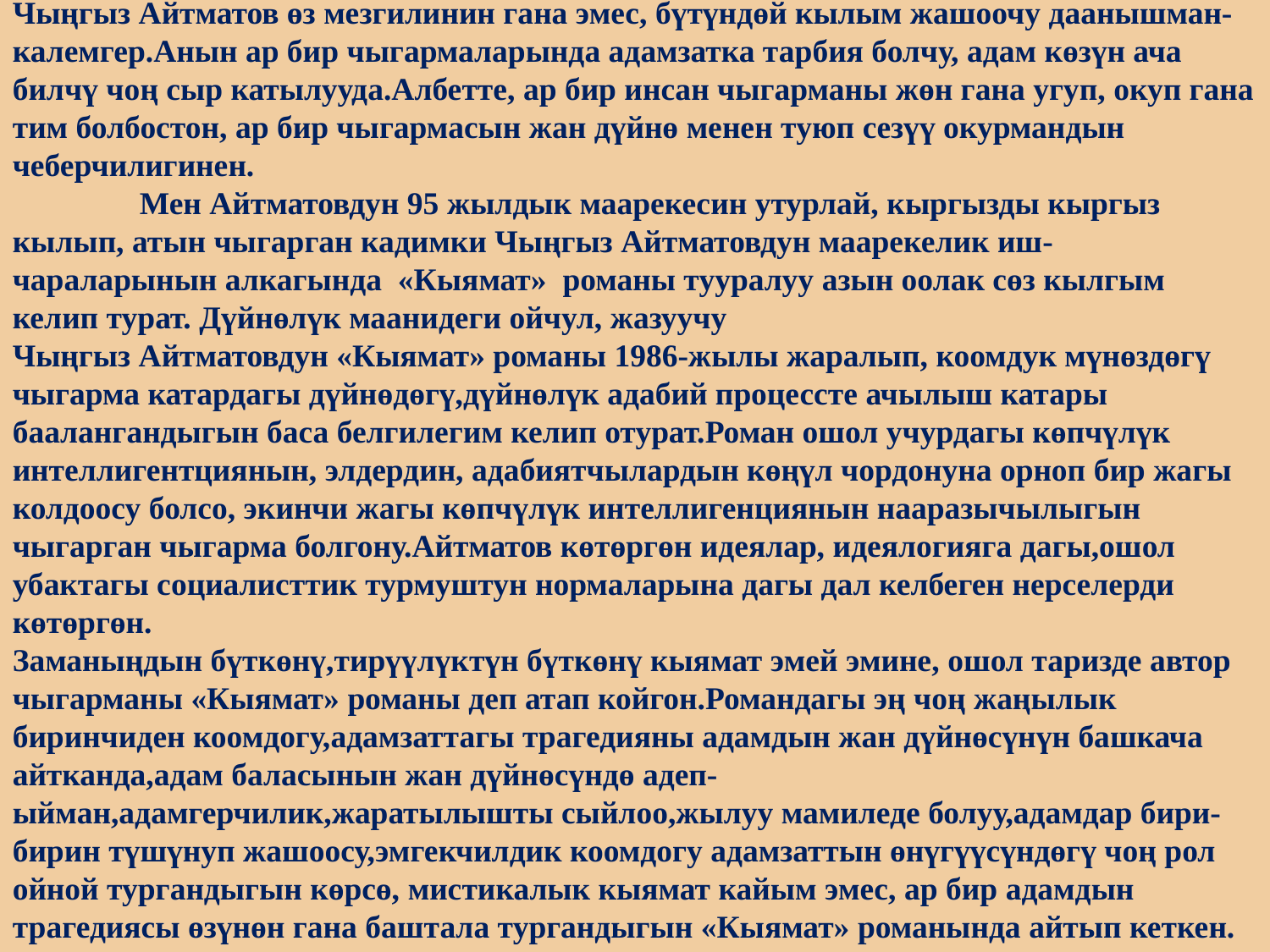

Чыңгыз Айтматов өз мезгилинин гана эмес, бүтүндөй кылым жашоочу даанышман- калемгер.Анын ар бир чыгармаларында адамзатка тарбия болчу, адам көзүн ача билчү чоң сыр катылууда.Албетте, ар бир инсан чыгарманы жөн гана угуп, окуп гана тим болбостон, ар бир чыгармасын жан дүйнө менен туюп сезүү окурмандын чеберчилигинен.
	Мен Айтматовдун 95 жылдык маарекесин утурлай, кыргызды кыргыз кылып, атын чыгарган кадимки Чыңгыз Айтматовдун маарекелик иш-чараларынын алкагында  «Кыямат»  романы тууралуу азын оолак сөз кылгым келип турат. Дүйнөлүк маанидеги ойчул, жазуучу
Чыңгыз Айтматовдун «Кыямат» романы 1986-жылы жаралып, коомдук мүнөздөгү чыгарма катардагы дүйнөдөгү,дүйнөлүк адабий процессте ачылыш катары баалангандыгын баса белгилегим келип отурат.Роман ошол учурдагы көпчүлүк интеллигентциянын, элдердин, адабиятчылардын көңүл чордонуна орноп бир жагы колдоосу болсо, экинчи жагы көпчүлүк интеллигенциянын нааразычылыгын чыгарган чыгарма болгону.Айтматов көтөргөн идеялар, идеялогияга дагы,ошол убактагы социалисттик турмуштун нормаларына дагы дал келбеген нерселерди көтөргөн.
Заманыңдын бүткөнү,тирүүлүктүн бүткөнү кыямат эмей эмине, ошол таризде автор чыгарманы «Кыямат» романы деп атап койгон.Романдагы эң чоң жаңылык биринчиден коомдогу,адамзаттагы трагедияны адамдын жан дүйнөсүнүн башкача айтканда,адам баласынын жан дүйнөсүндө адеп-ыйман,адамгерчилик,жаратылышты сыйлоо,жылуу мамиледе болуу,адамдар бири-бирин түшүнуп жашоосу,эмгекчилдик коомдогу адамзаттын өнүгүүсүндөгү чоң рол ойной тургандыгын көрсө, мистикалык кыямат кайым эмес, ар бир адамдын трагедиясы өзүнөн гана баштала тургандыгын «Кыямат» романында айтып кеткен.